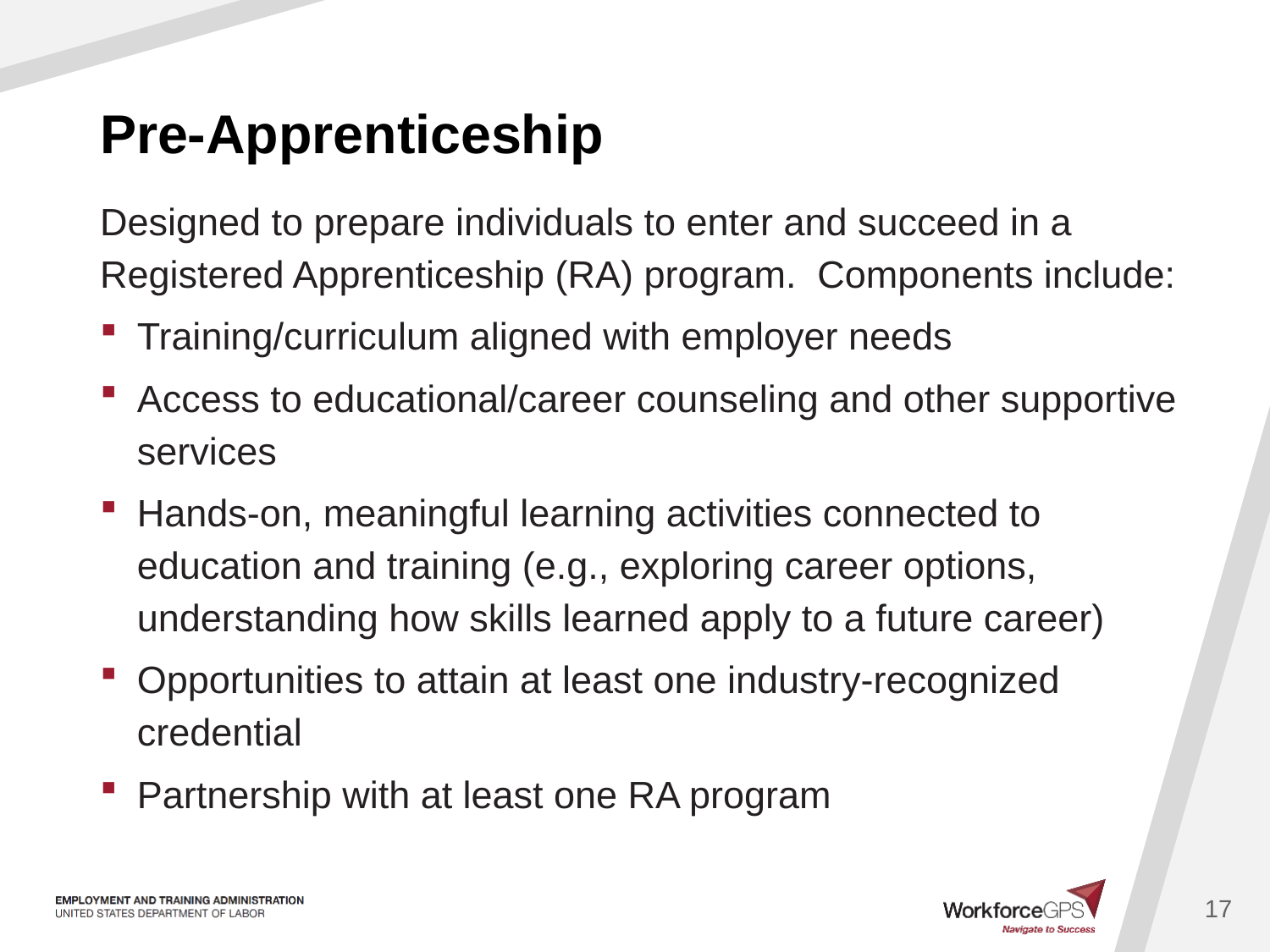

# Pre-Apprenticeship
Designed to prepare individuals to enter and succeed in a Registered Apprenticeship (RA) program.  Components include:
Training/curriculum aligned with employer needs
Access to educational/career counseling and other supportive services
Hands-on, meaningful learning activities connected to education and training (e.g., exploring career options, understanding how skills learned apply to a future career)
Opportunities to attain at least one industry-recognized credential
Partnership with at least one RA program

17